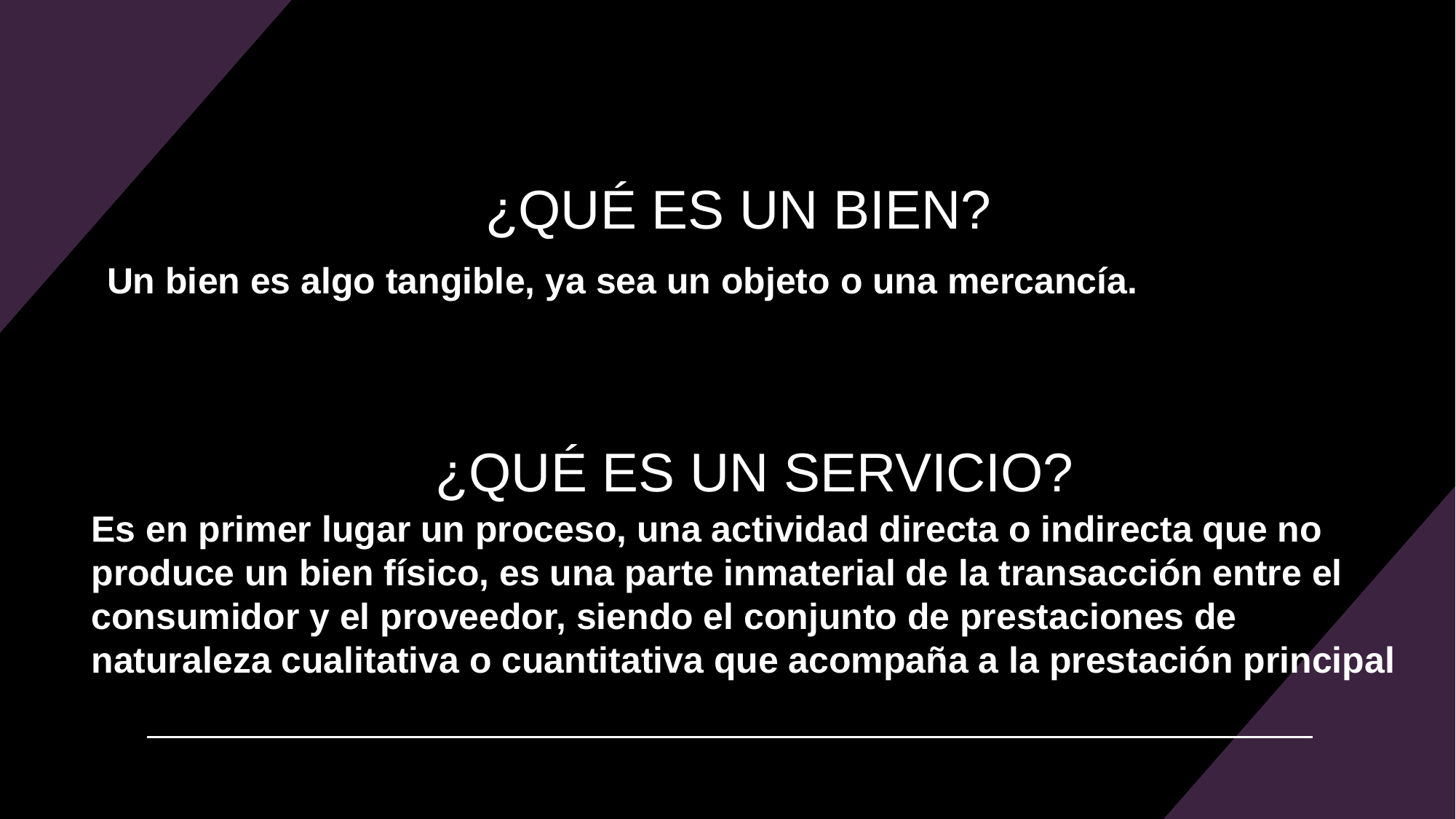

¿QUÉ ES UN BIEN?
Un bien es algo tangible, ya sea un objeto o una mercancía.
¿QUÉ ES UN SERVICIO?
Es en primer lugar un proceso, una actividad directa o indirecta que no produce un bien físico, es una parte inmaterial de la transacción entre el consumidor y el proveedor, siendo el conjunto de prestaciones de naturaleza cualitativa o cuantitativa que acompaña a la prestación principal